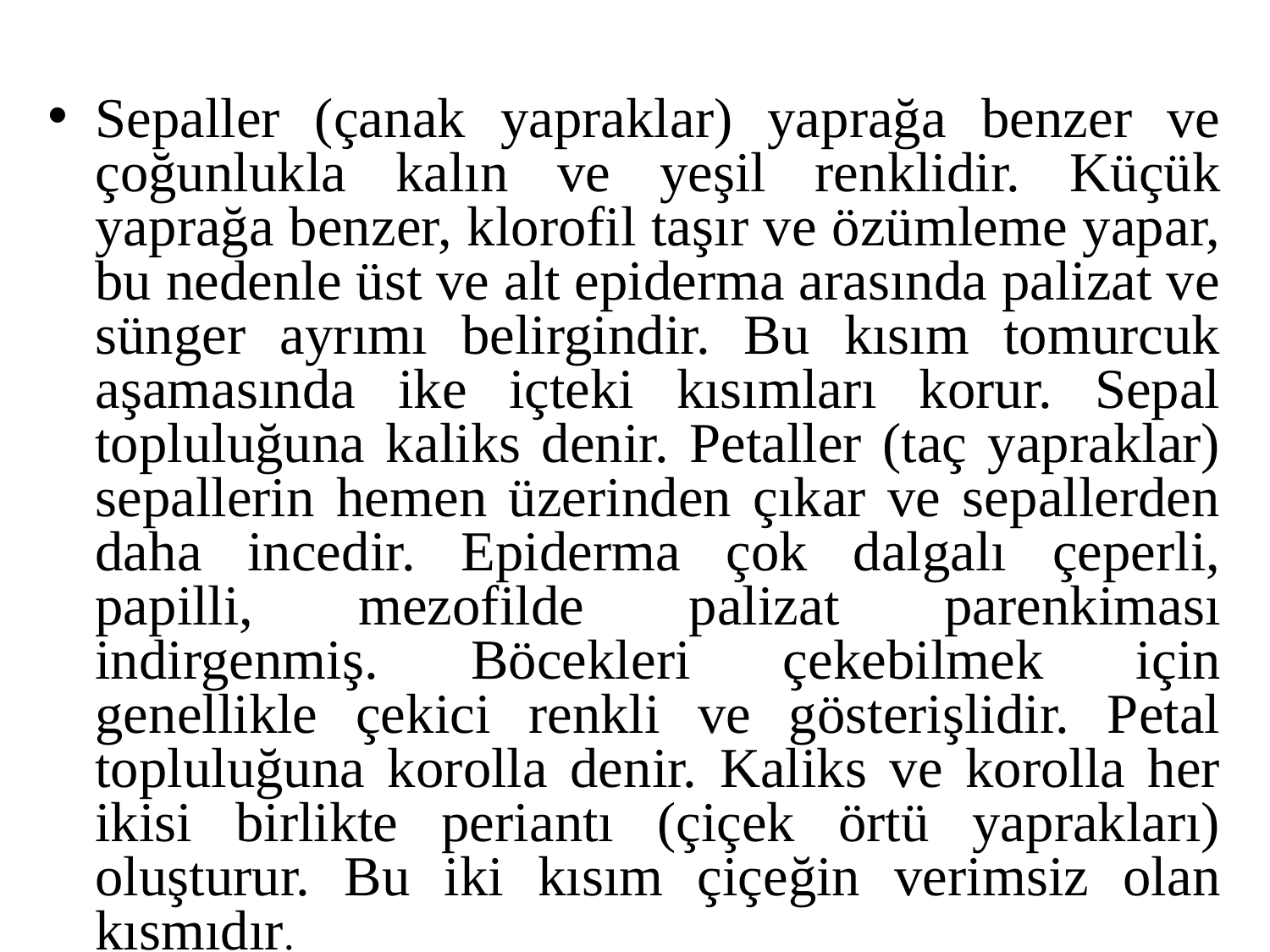

Sepaller (çanak yapraklar) yaprağa benzer ve çoğunlukla kalın ve yeşil renklidir. Küçük yaprağa benzer, klorofil taşır ve özümleme yapar, bu nedenle üst ve alt epiderma arasında palizat ve sünger ayrımı belirgindir. Bu kısım tomurcuk aşamasında ike içteki kısımları korur. Sepal topluluğuna kaliks denir. Petaller (taç yapraklar) sepallerin hemen üzerinden çıkar ve sepallerden daha incedir. Epiderma çok dalgalı çeperli, papilli, mezofilde palizat parenkiması indirgenmiş. Böcekleri çekebilmek için genellikle çekici renkli ve gösterişlidir. Petal topluluğuna korolla denir. Kaliks ve korolla her ikisi birlikte periantı (çiçek örtü yaprakları) oluşturur. Bu iki kısım çiçeğin verimsiz olan kısmıdır.